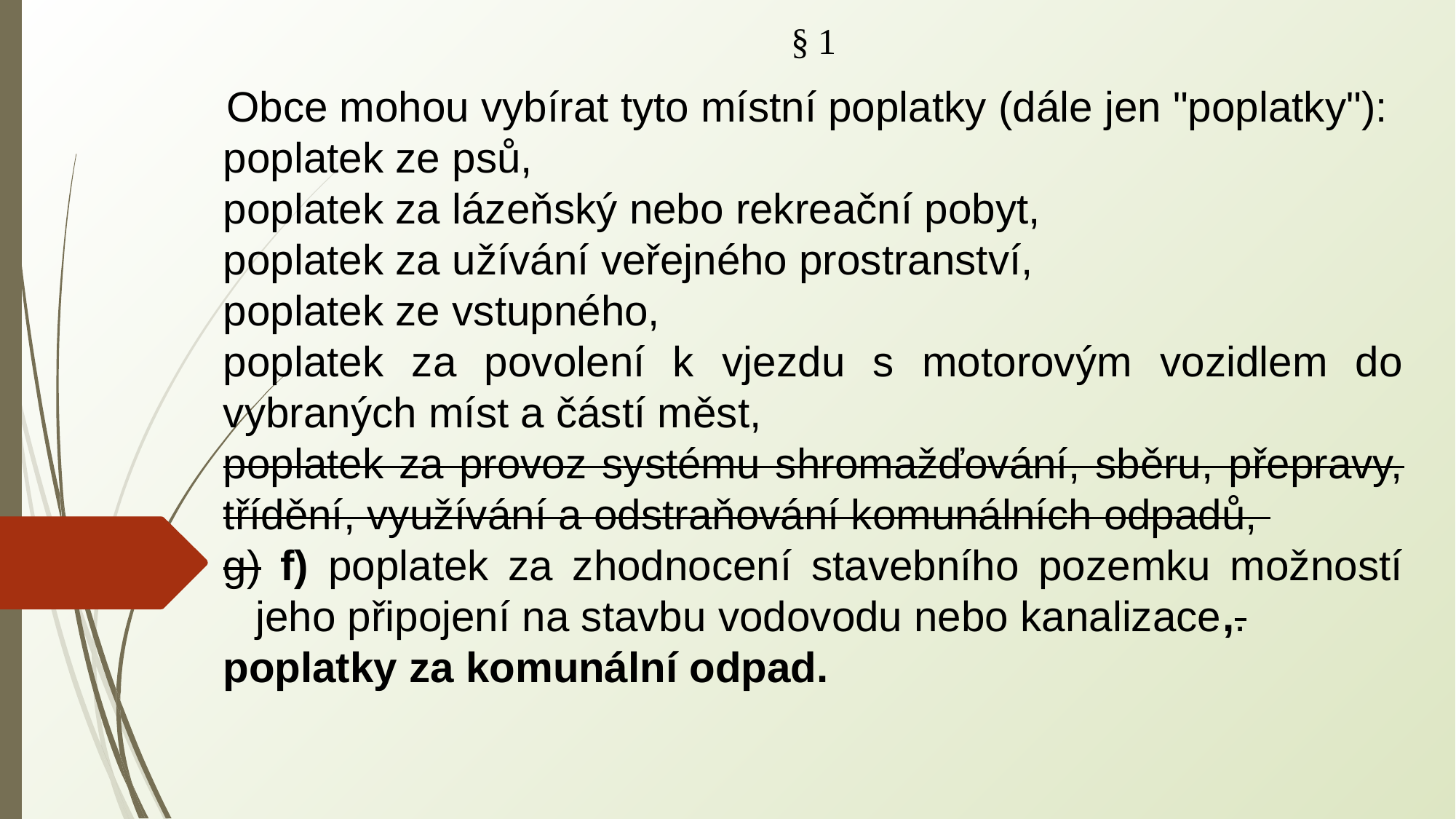

§ 1
Obce mohou vybírat tyto místní poplatky (dále jen "poplatky"):
poplatek ze psů,
poplatek za lázeňský nebo rekreační pobyt,
poplatek za užívání veřejného prostranství,
poplatek ze vstupného,
poplatek za povolení k vjezdu s motorovým vozidlem do vybraných míst a částí měst,
poplatek za provoz systému shromažďování, sběru, přepravy, třídění, využívání a odstraňování komunálních odpadů,
g) f) poplatek za zhodnocení stavebního pozemku možností jeho připojení na stavbu vodovodu nebo kanalizace,.
poplatky za komunální odpad.